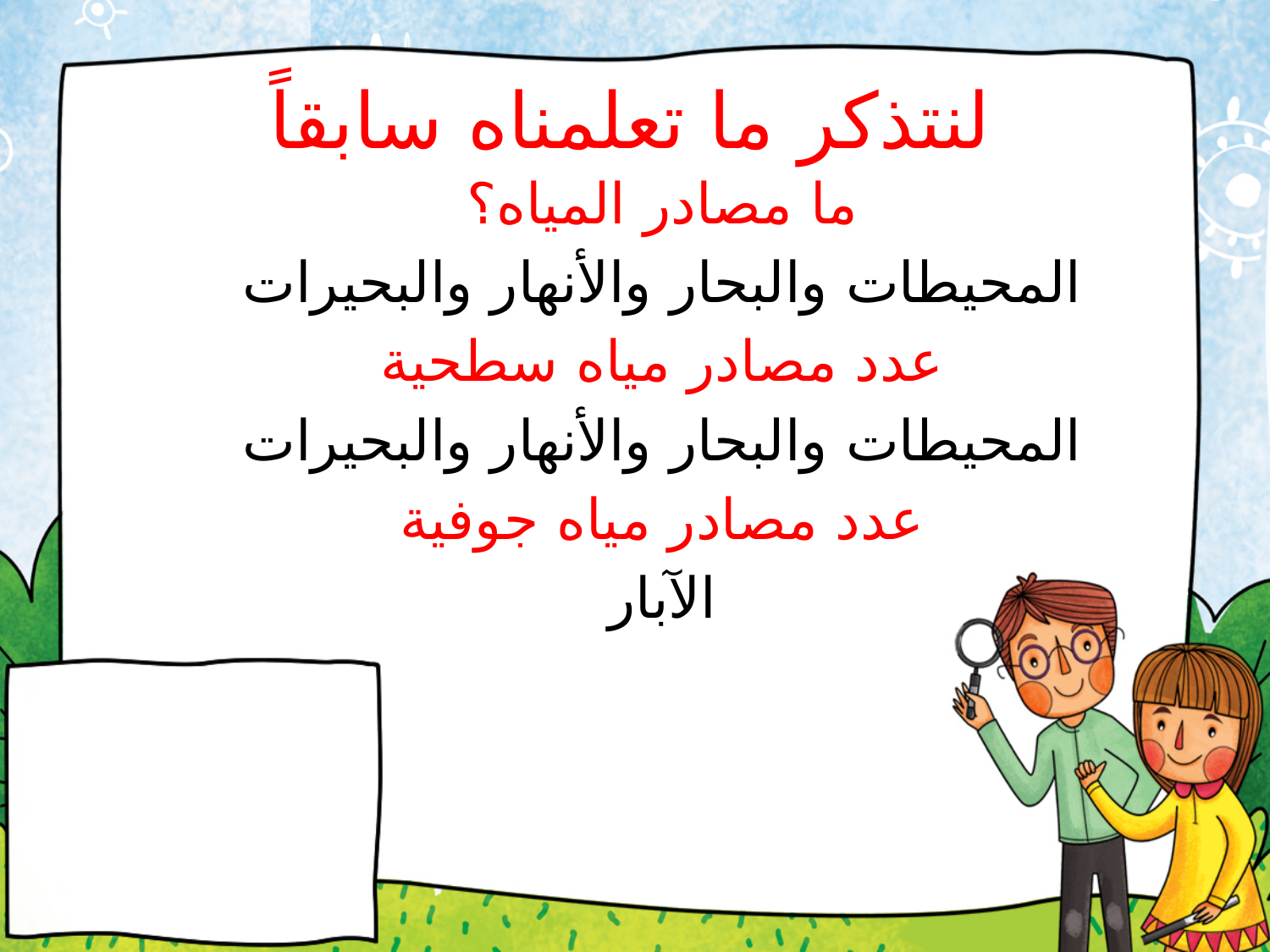

# لنتذكر ما تعلمناه سابقاً
ما مصادر المياه؟
المحيطات والبحار والأنهار والبحيرات
عدد مصادر مياه سطحية
المحيطات والبحار والأنهار والبحيرات
عدد مصادر مياه جوفية
الآبار